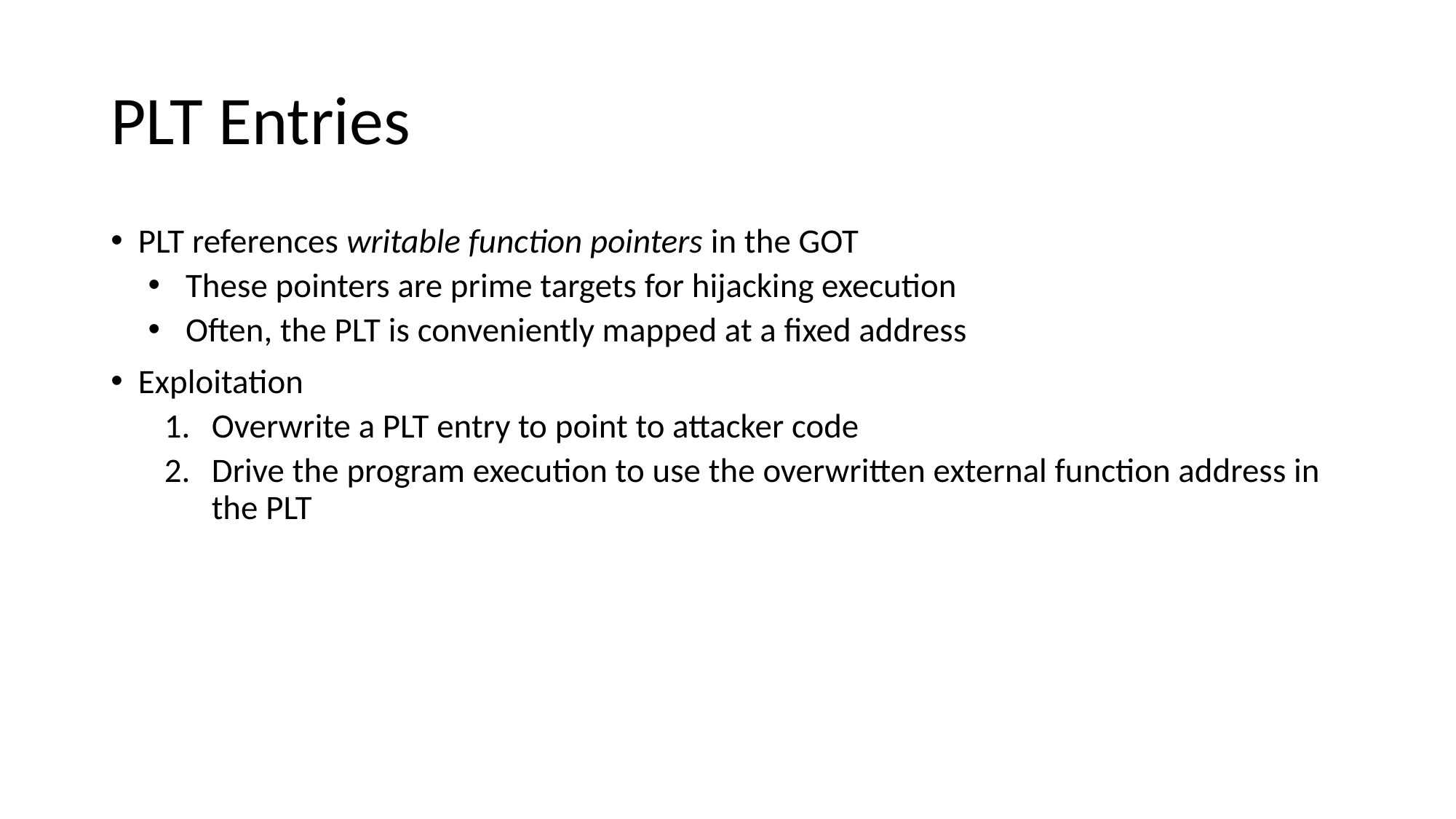

# PLT Entries
PLT references writable function pointers in the GOT
These pointers are prime targets for hijacking execution
Often, the PLT is conveniently mapped at a fixed address
Exploitation
Overwrite a PLT entry to point to attacker code
Drive the program execution to use the overwritten external function address in the PLT